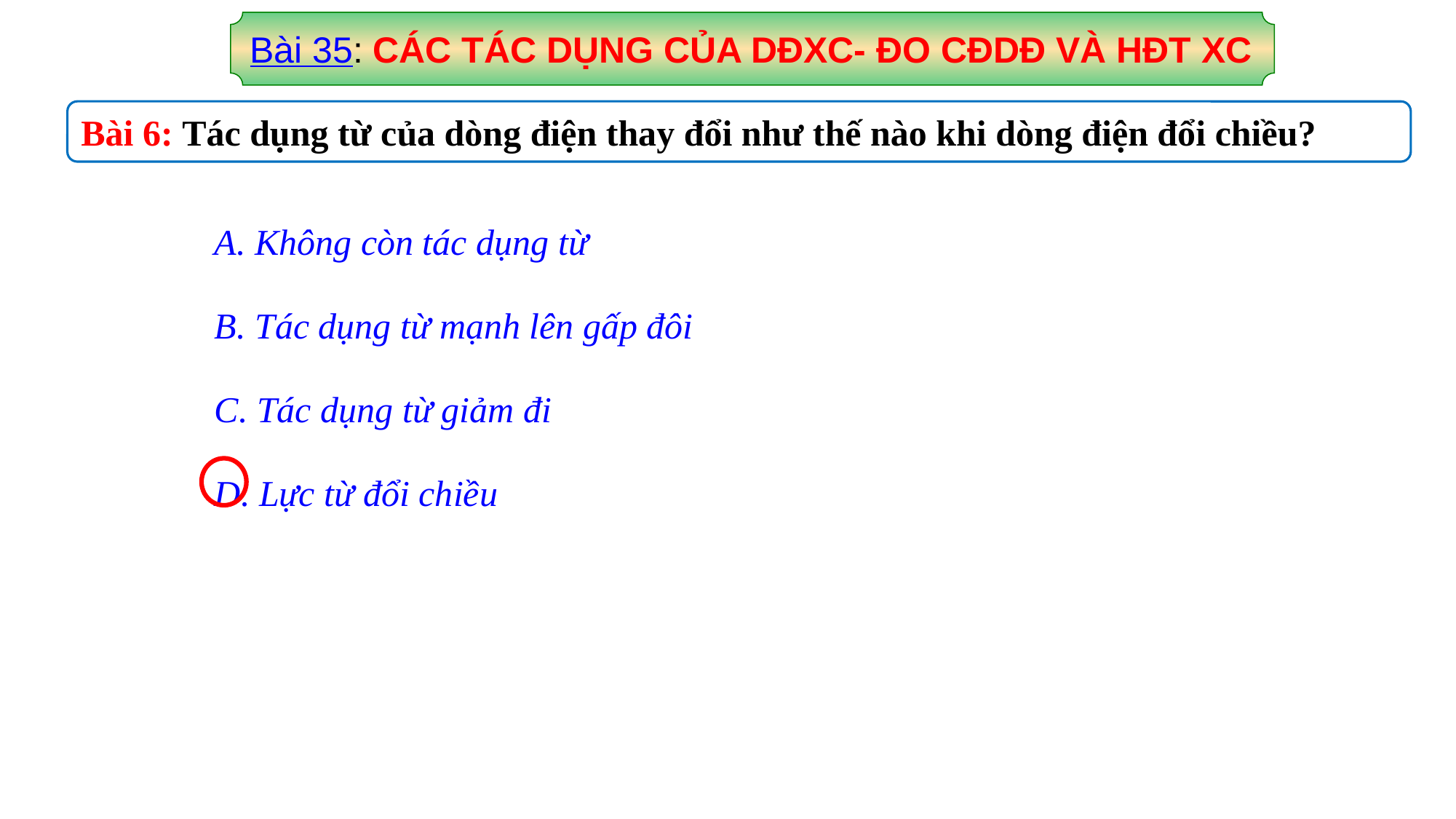

Bài 35: CÁC TÁC DỤNG CỦA DĐXC- ĐO CĐDĐ VÀ HĐT XC
Bài 6: Tác dụng từ của dòng điện thay đổi như thế nào khi dòng điện đổi chiều?
A. Không còn tác dụng từ
B. Tác dụng từ mạnh lên gấp đôi
C. Tác dụng từ giảm đi
D. Lực từ đổi chiều